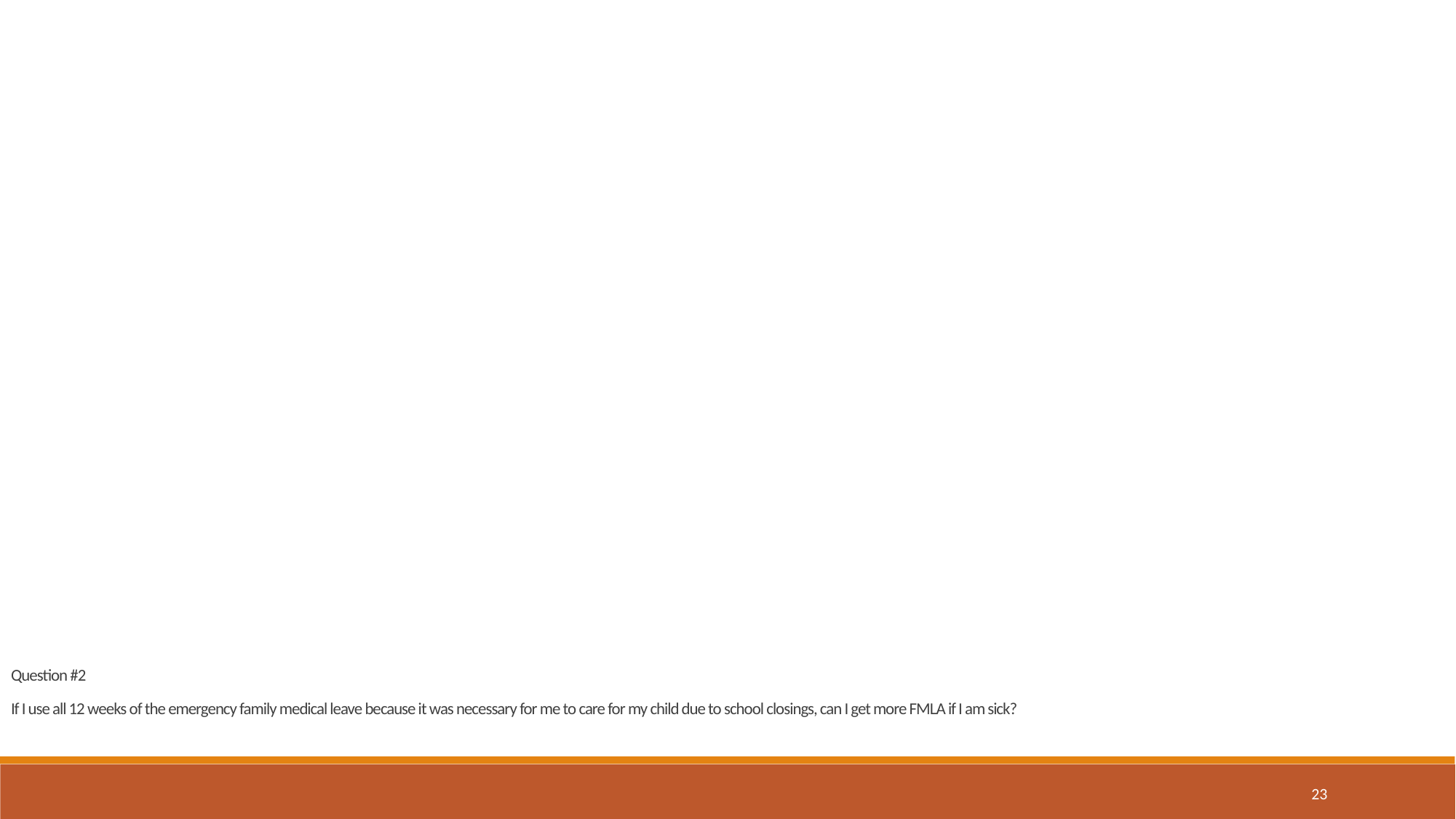

Question #2
If I use all 12 weeks of the emergency family medical leave because it was necessary for me to care for my child due to school closings, can I get more FMLA if I am sick?

23